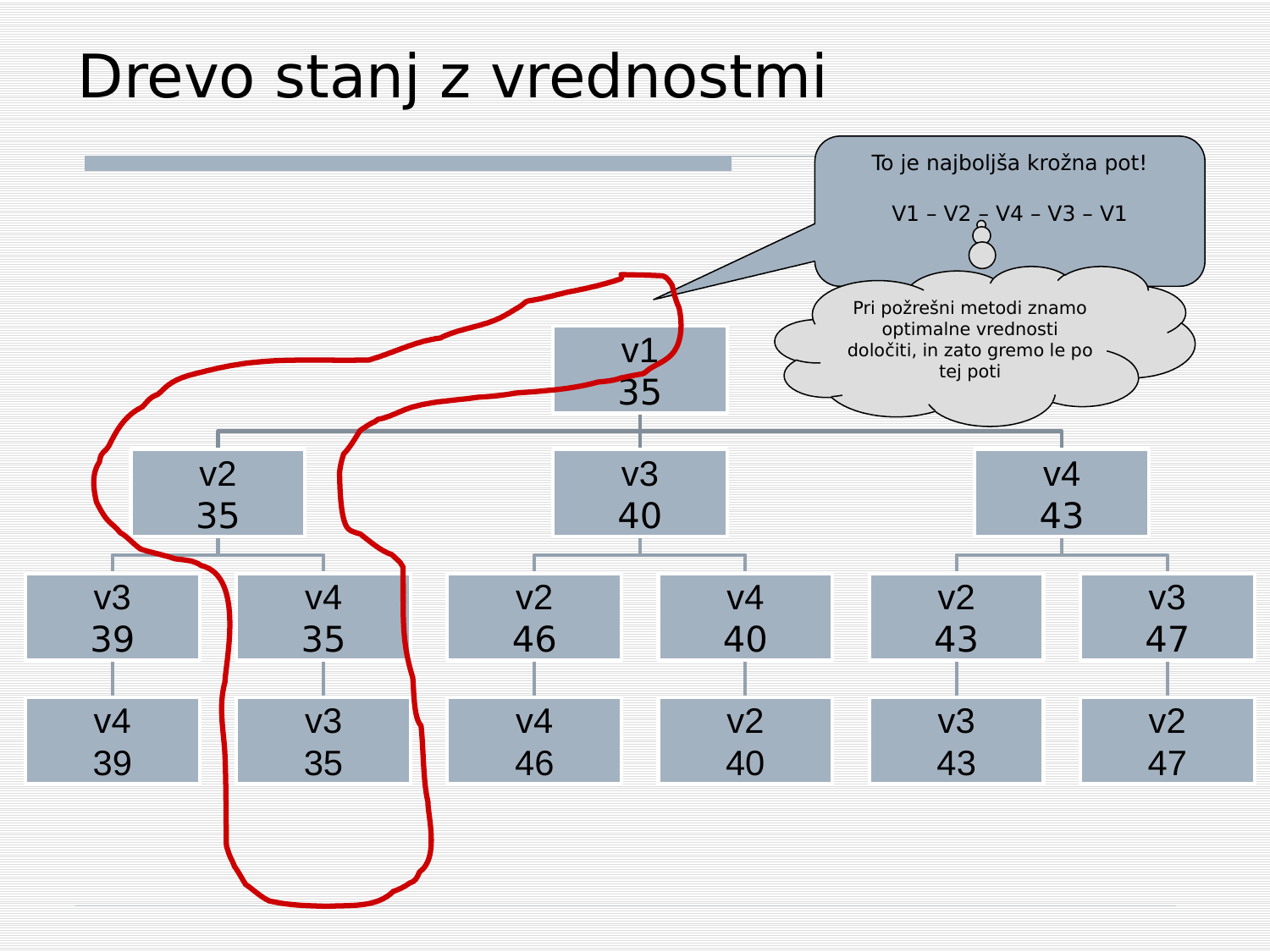

# Drevo stanj z vrednostmi
To je najboljša krožna pot!

V1 – V2 – V4 – V3 – V1
v1
35
v2
35
v3
39
v4
39
v4
35
v3
35
v3
40
v2
46
v4
46
v4
40
v2
40
v4
43
v2
43
v3
43
v3
47
v2
47
Pri požrešni metodi znamo optimalne vrednosti določiti, in zato gremo le po tej poti